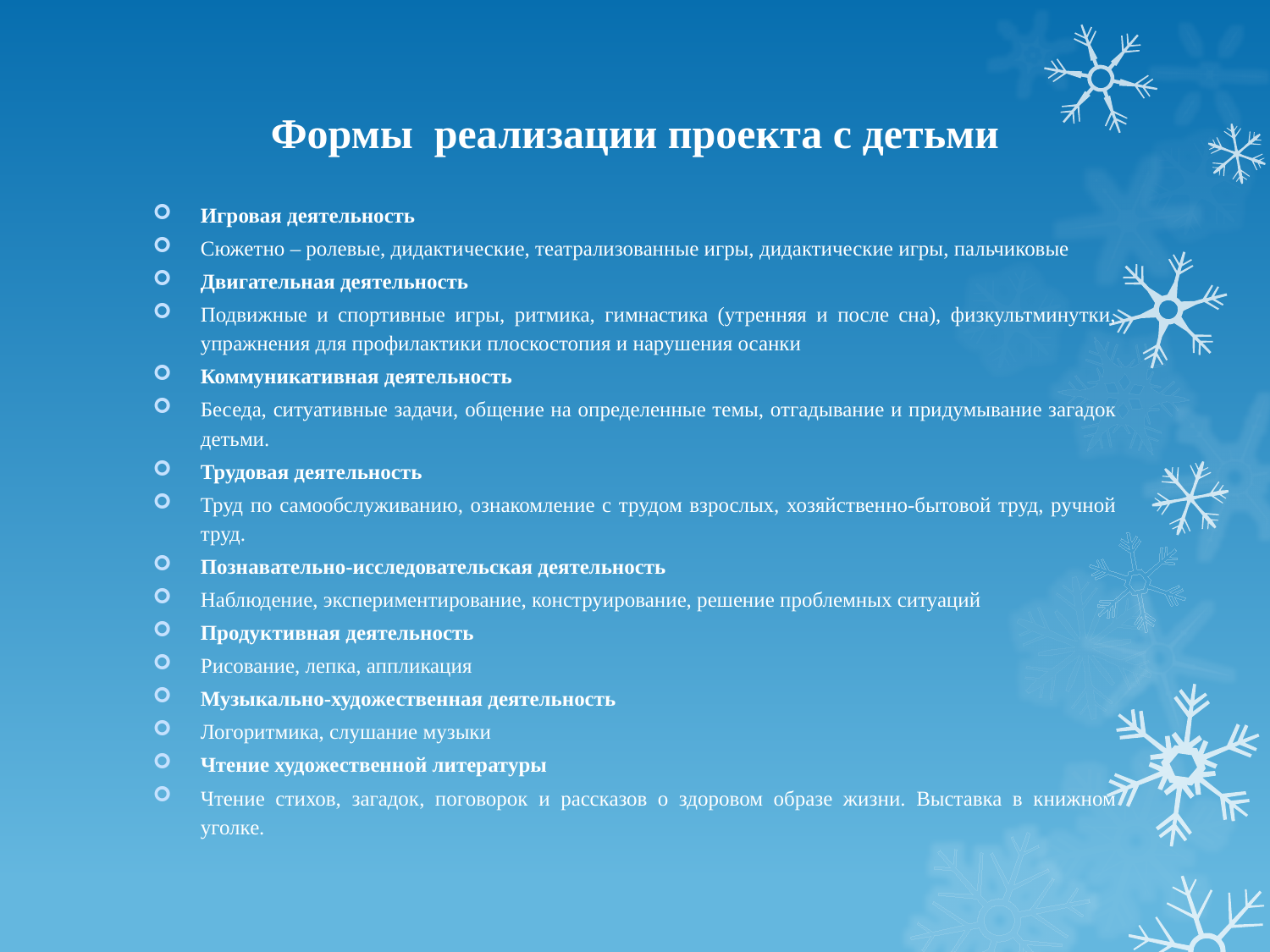

# Формы  реализации проекта с детьми
Игровая деятельность
Сюжетно – ролевые, дидактические, театрализованные игры, дидактические игры, пальчиковые
Двигательная деятельность
Подвижные и спортивные игры, ритмика, гимнастика (утренняя и после сна), физкультминутки, упражнения для профилактики плоскостопия и нарушения осанки
Коммуникативная деятельность
Беседа, ситуативные задачи, общение на определенные темы, отгадывание и придумывание загадок детьми.
Трудовая деятельность
Труд по самообслуживанию, ознакомление с трудом взрослых, хозяйственно-бытовой труд, ручной труд.
Познавательно-исследовательская деятельность
Наблюдение, экспериментирование, конструирование, решение проблемных ситуаций
Продуктивная деятельность
Рисование, лепка, аппликация
Музыкально-художественная деятельность
Логоритмика, слушание музыки
Чтение художественной литературы
Чтение стихов, загадок, поговорок и рассказов о здоровом образе жизни. Выставка в книжном уголке.